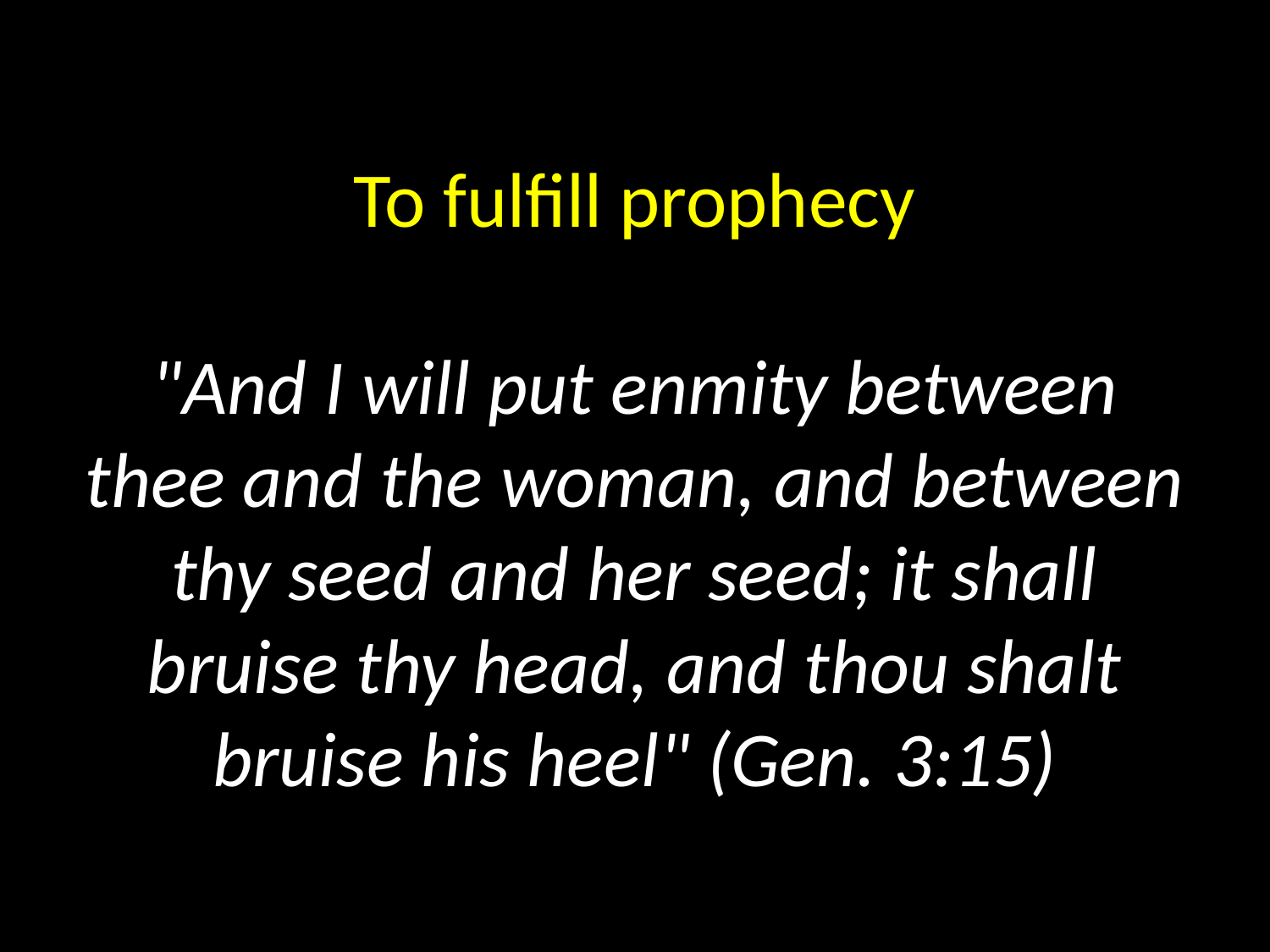

# To fulfill prophecy "And I will put enmity between thee and the woman, and between thy seed and her seed; it shall bruise thy head, and thou shalt bruise his heel" (Gen. 3:15)